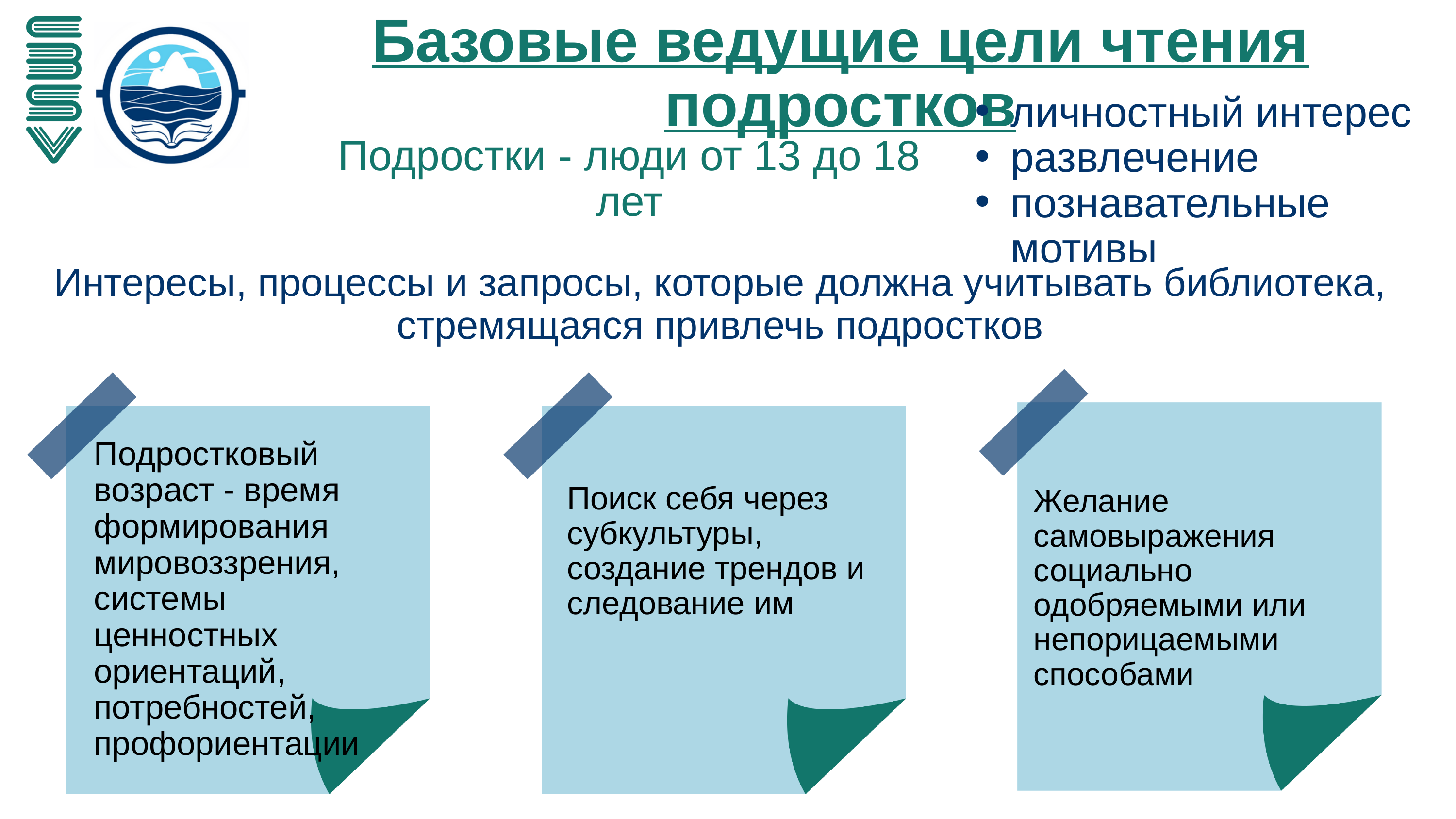

Базовые ведущие цели чтения подростков

личностный интерес
развлечение
познавательные мотивы
Подростки - люди от 13 до 18 лет
Интересы, процессы и запросы, которые должна учитывать библиотека, стремящаяся привлечь подростков

Подростковый возраст - время формирования мировоззрения, системы ценностных ориентаций, потребностей, профориентации
Поиск себя через субкультуры, создание трендов и следование им
Желание самовыражения социально одобряемыми или непорицаемыми способами